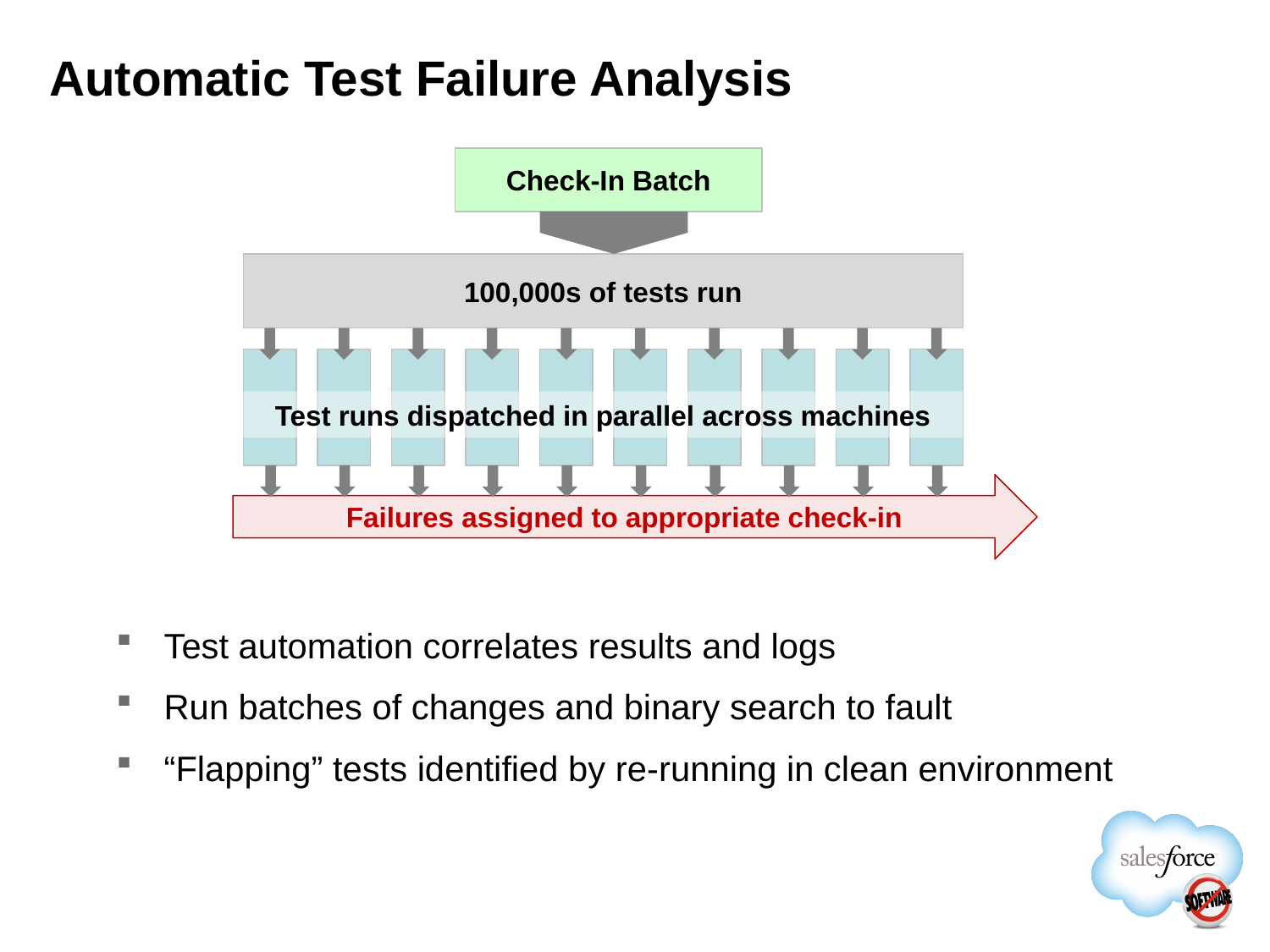

# Automatic Test Failure Analysis
Check-In Batch

100,000s of tests run

Test runs dispatched in parallel across machines

Failures assigned to appropriate check-in
Test automation correlates results and logs
Run batches of changes and binary search to fault
“Flapping” tests identified by re-running in clean environment